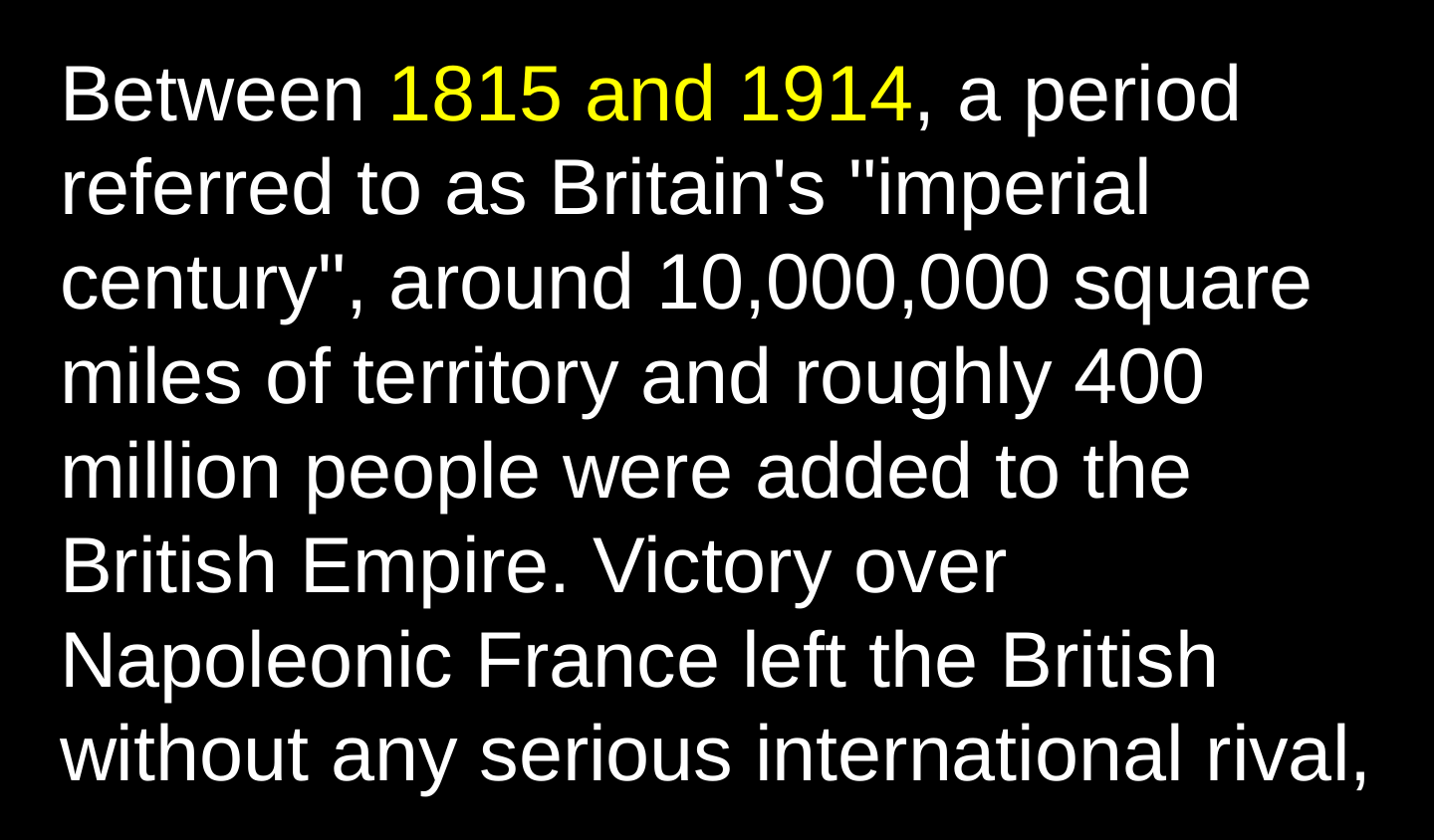

Between 1815 and 1914, a period referred to as Britain's "imperial century", around 10,000,000 square miles of territory and roughly 400 million people were added to the British Empire. Victory over Napoleonic France left the British without any serious international rival,